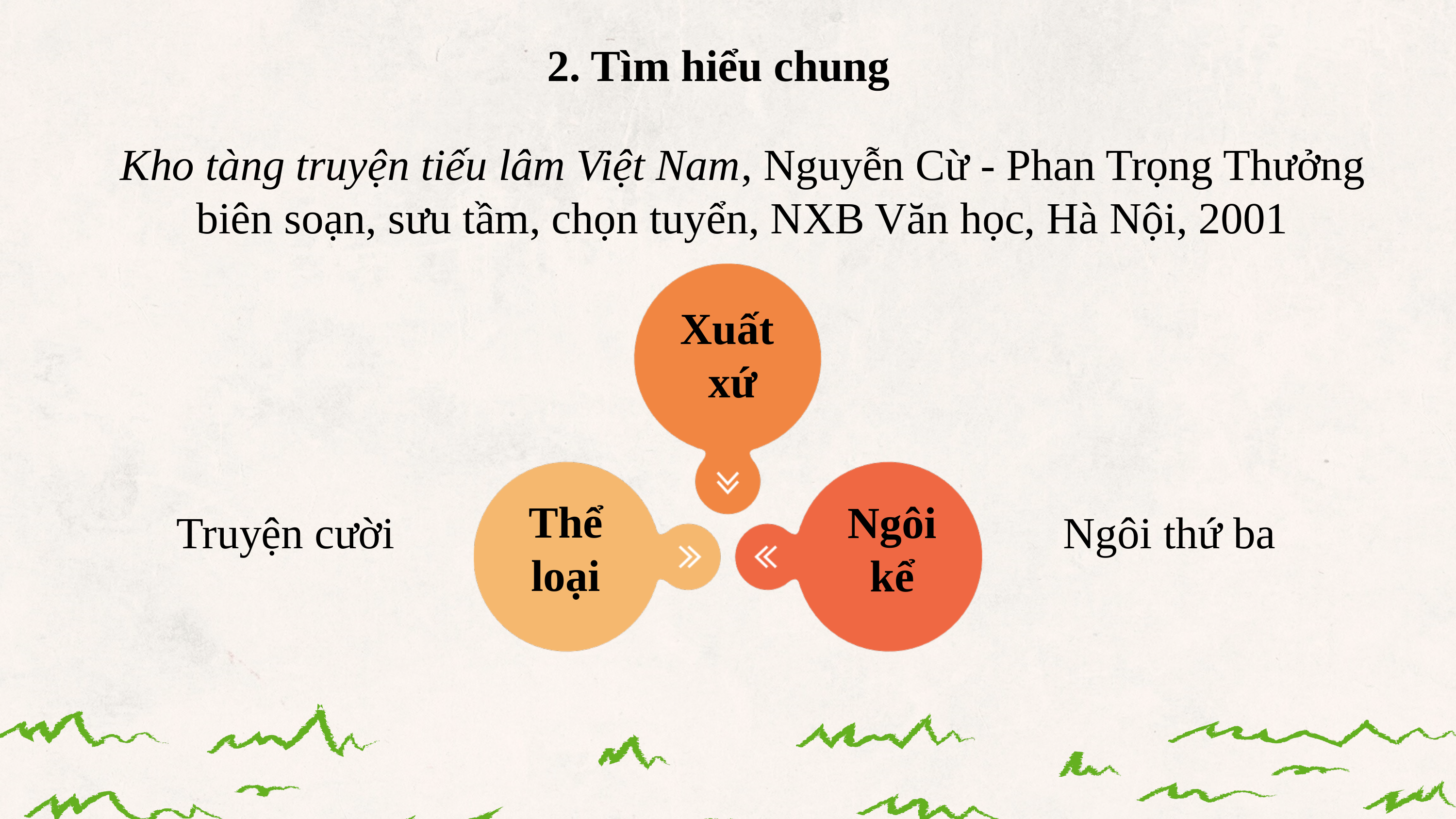

2. Tìm hiểu chung
Kho tàng truyện tiếu lâm Việt Nam, Nguyễn Cừ - Phan Trọng Thưởng biên soạn, sưu tầm, chọn tuyển, NXB Văn học, Hà Nội, 2001

Xuất
xứ
Thể loại
Ngôi kể
Truyện cười
Ngôi thứ ba